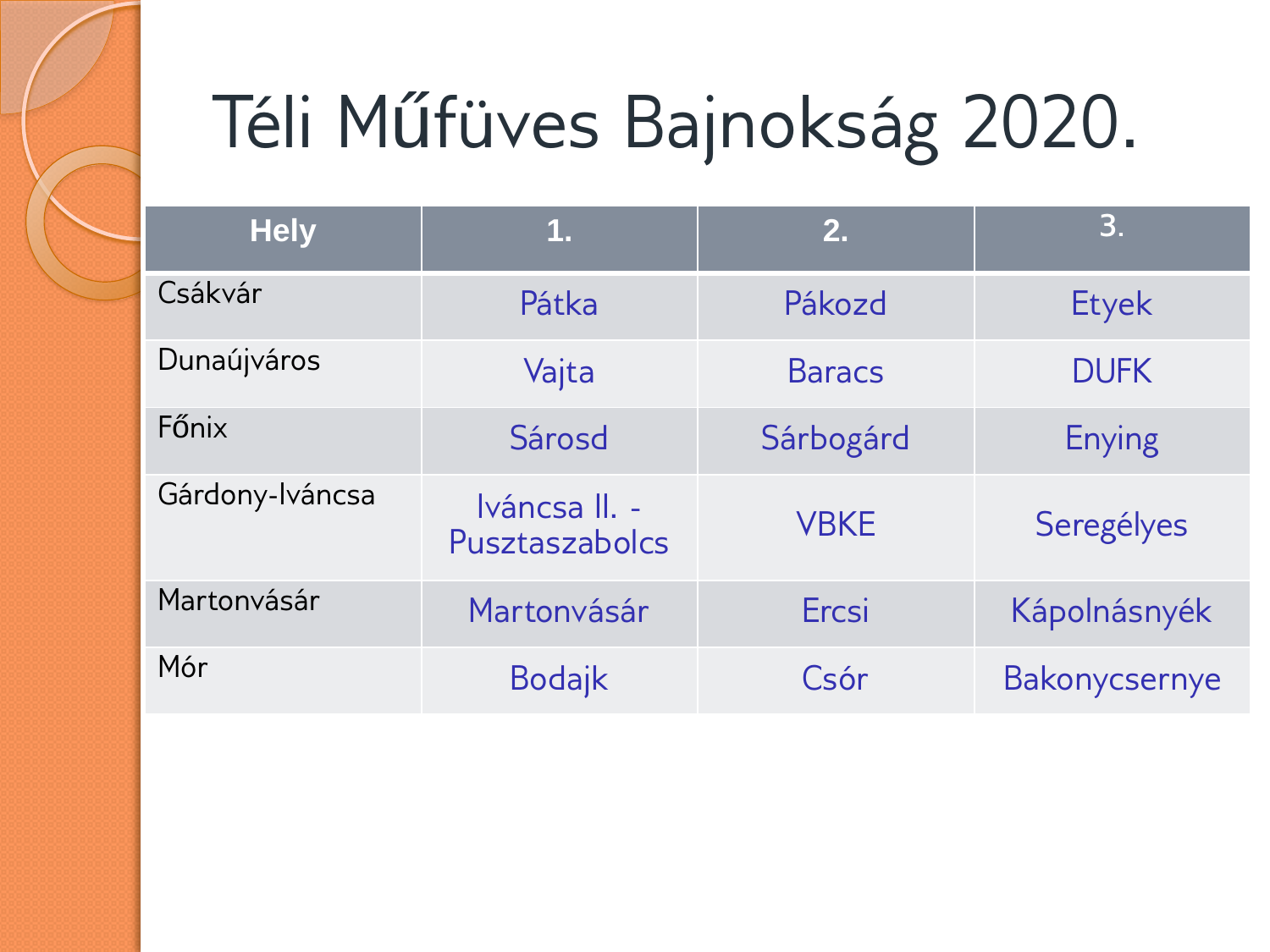

# Téli Műfüves Bajnokság 2020.
| Hely | 1. | 2. | 3. |
| --- | --- | --- | --- |
| Csákvár | Pátka | Pákozd | Etyek |
| Dunaújváros | Vajta | Baracs | DUFK |
| Főnix | Sárosd | Sárbogárd | Enying |
| Gárdony-Iváncsa | Iváncsa II. - Pusztaszabolcs | VBKE | Seregélyes |
| Martonvásár | Martonvásár | Ercsi | Kápolnásnyék |
| Mór | Bodajk | Csór | Bakonycsernye |